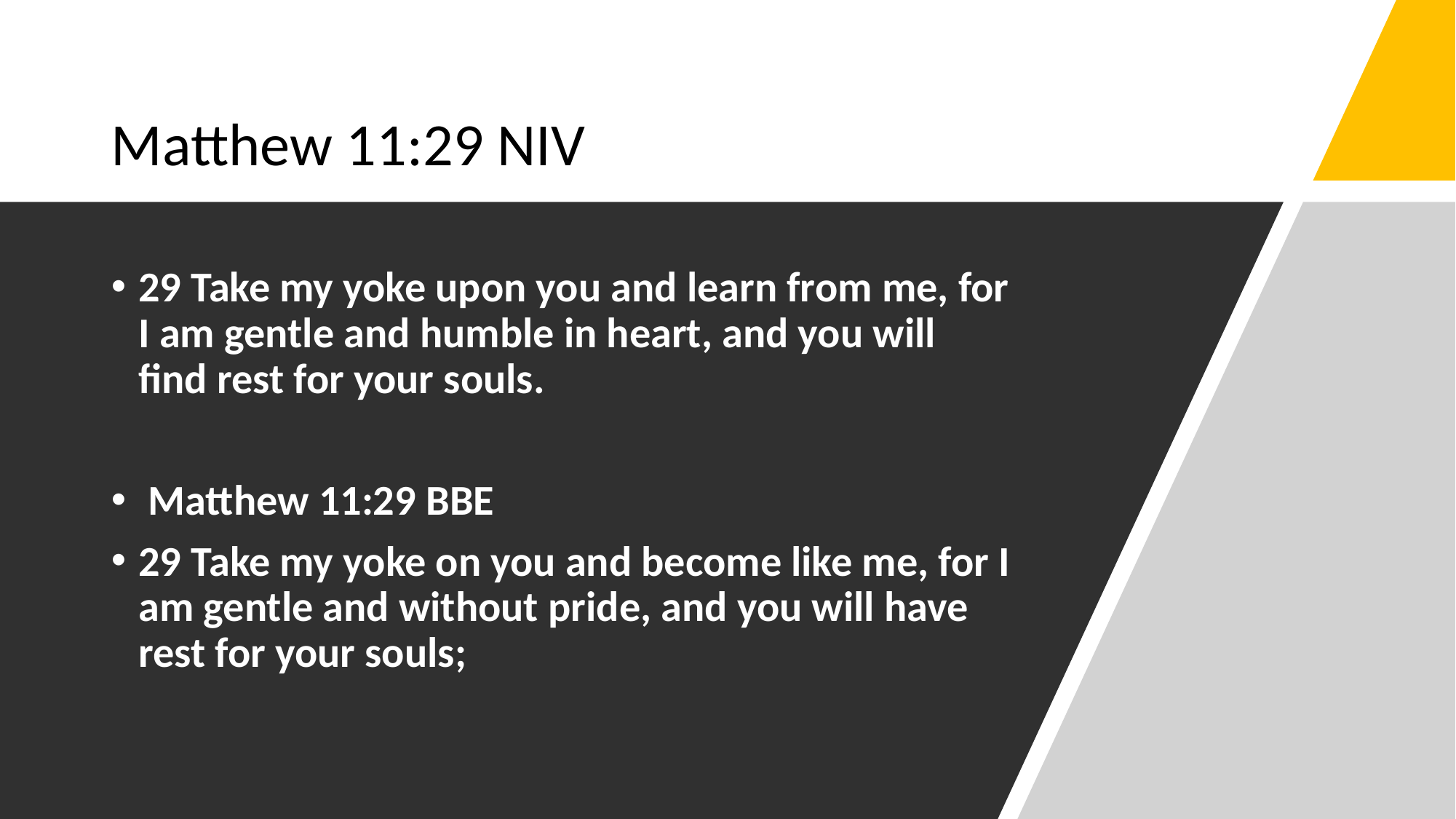

# Matthew 11:29 NIV

29 Take my yoke upon you and learn from me, for I am gentle and humble in heart, and you will find rest for your souls.

 Matthew 11:29 BBE
29 Take my yoke on you and become like me, for I am gentle and without pride, and you will have rest for your souls;